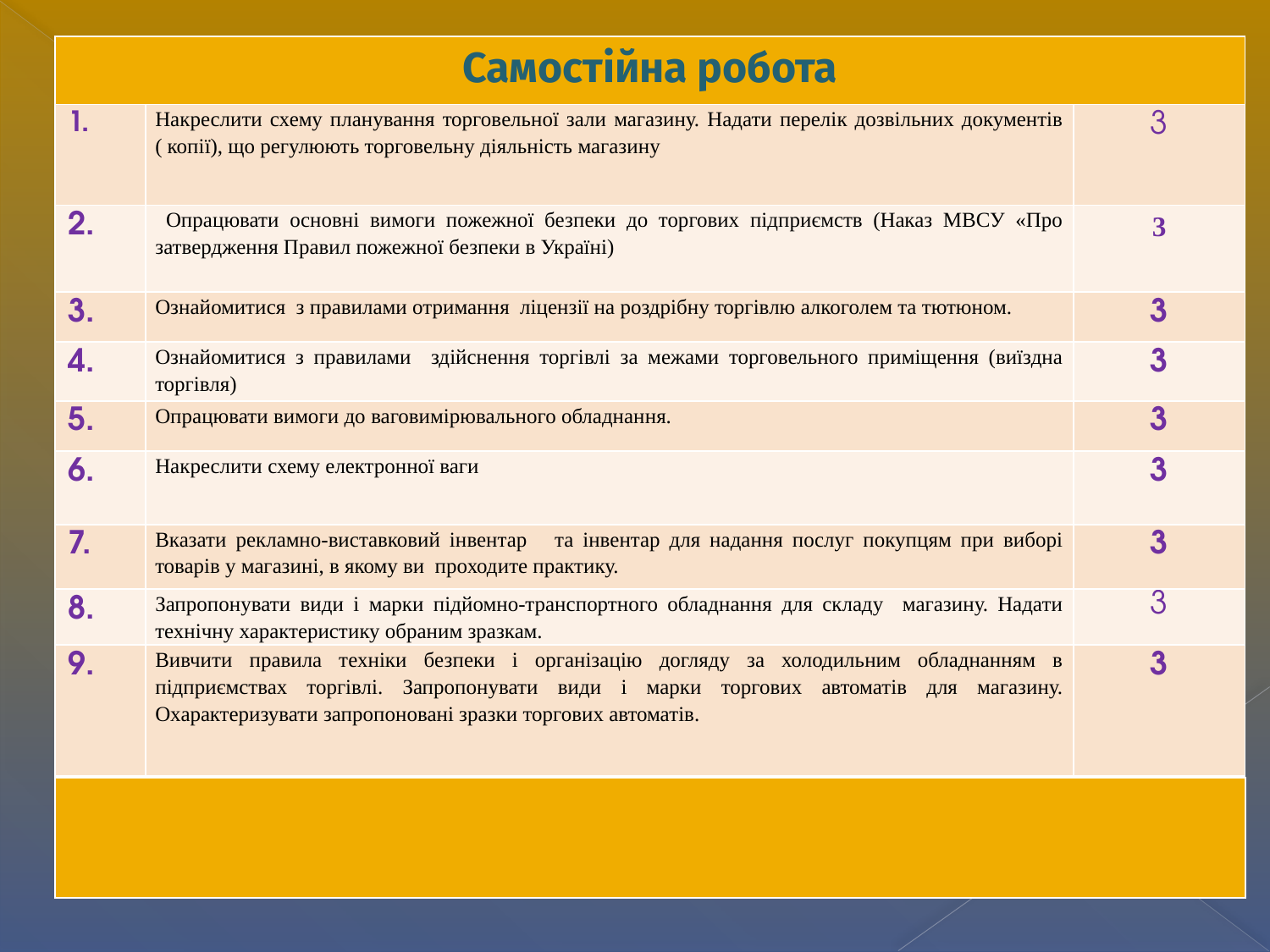

| Самостійна робота |  |  |
| --- | --- | --- |
| 1. | Накреслити схему планування торговельної зали магазину. Надати перелік дозвільних документів ( копії), що регулюють торговельну діяльність магазину | 3 |
| 2. | Опрацювати основні вимоги пожежної безпеки до торгових підприємств (Наказ МВСУ «Про затвердження Правил пожежної безпеки в Україні) | 3 |
| 3. | Ознайомитися з правилами отримання ліцензії на роздрібну торгівлю алкоголем та тютюном. | 3 |
| 4. | Ознайомитися з правилами здійснення торгівлі за межами торговельного приміщення (виїздна торгівля) | 3 |
| 5. | Опрацювати вимоги до ваговимірювального обладнання. | 3 |
| 6. | Накреслити схему електронної ваги | 3 |
| 7. | Вказати рекламно-виставковий інвентар та інвентар для надання послуг покупцям при виборі товарів у магазині, в якому ви проходите практику. | 3 |
| 8. | Запропонувати види і марки підйомно-транспортного обладнання для складу магазину. Надати технічну характеристику обраним зразкам. | 3 |
| 9. | Вивчити правила техніки безпеки і організацію догляду за холодильним обладнанням в підприємствах торгівлі. Запропонувати види і марки торгових автоматів для магазину. Охарактеризувати запропоновані зразки торгових автоматів. | 3 |
|  |
| --- |